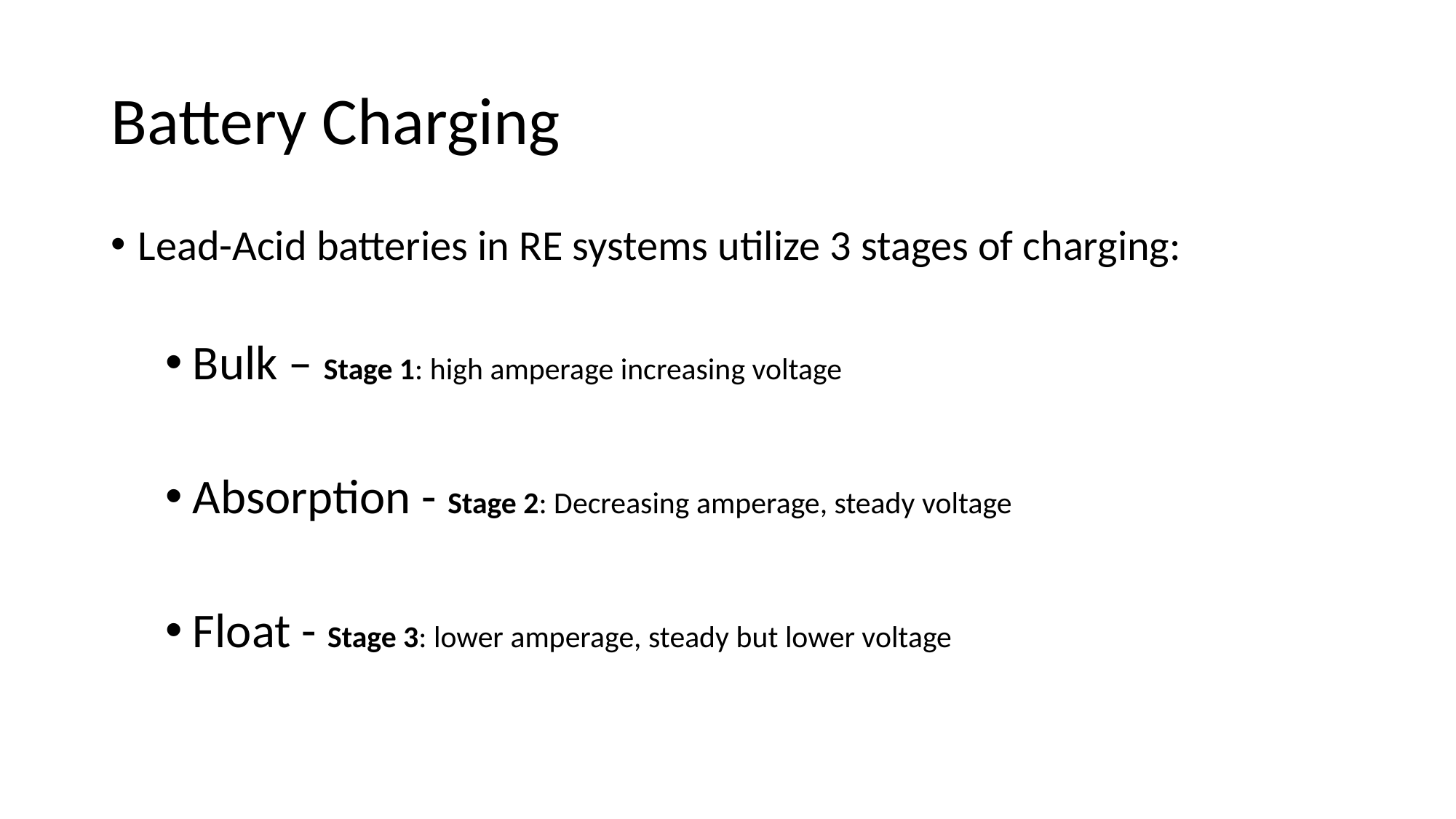

# Battery Charging
Lead-Acid batteries in RE systems utilize 3 stages of charging:

Bulk – Stage 1: high amperage increasing voltage

Absorption - Stage 2: Decreasing amperage, steady voltage

Float - Stage 3: lower amperage, steady but lower voltage